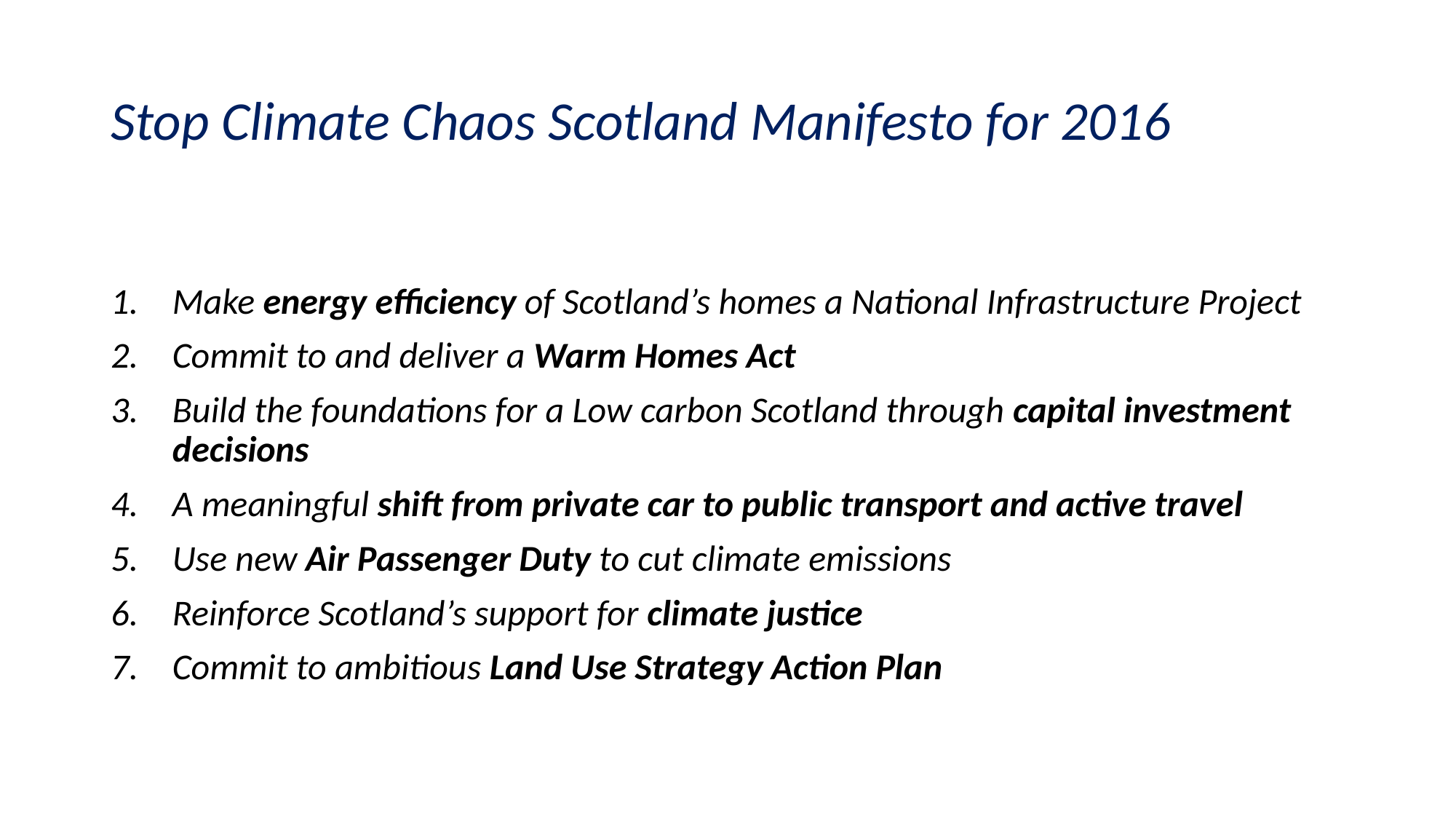

# Stop Climate Chaos Scotland Manifesto for 2016

Make energy efficiency of Scotland’s homes a National Infrastructure Project
Commit to and deliver a Warm Homes Act
Build the foundations for a Low carbon Scotland through capital investment decisions
A meaningful shift from private car to public transport and active travel
Use new Air Passenger Duty to cut climate emissions
Reinforce Scotland’s support for climate justice
Commit to ambitious Land Use Strategy Action Plan